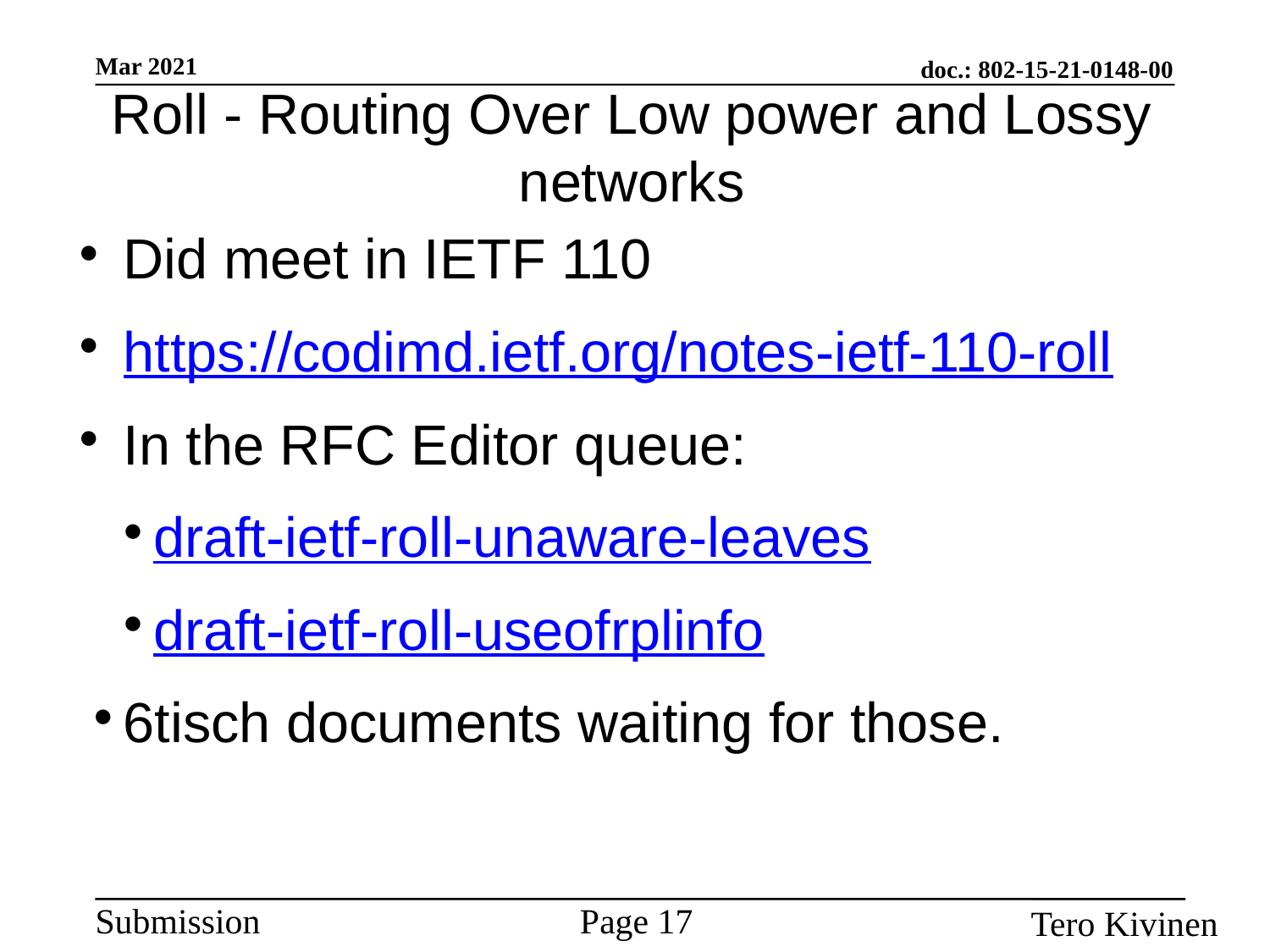

Roll - Routing Over Low power and Lossy networks

Did meet in IETF 110
https://codimd.ietf.org/notes-ietf-110-roll
In the RFC Editor queue:
draft-ietf-roll-unaware-leaves
draft-ietf-roll-useofrplinfo
6tisch documents waiting for those.